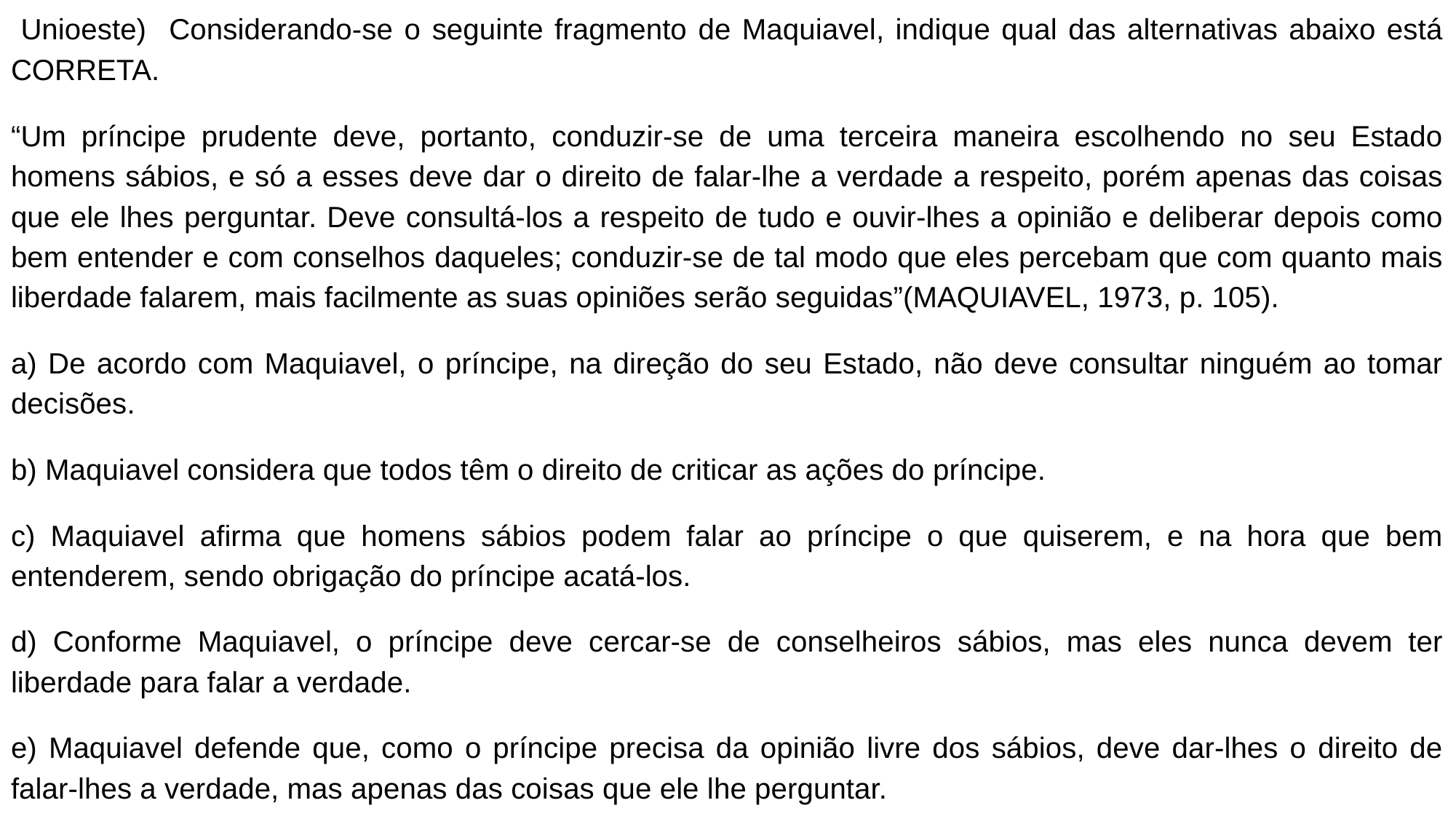

(Unioeste)  Considerando-se o seguinte fragmento de Maquiavel, indique qual das alternativas abaixo está CORRETA.
“Um príncipe prudente deve, portanto, conduzir-se de uma terceira maneira escolhendo no seu Estado homens sábios, e só a esses deve dar o direito de falar-lhe a verdade a respeito, porém apenas das coisas que ele lhes perguntar. Deve consultá-los a respeito de tudo e ouvir-lhes a opinião e deliberar depois como bem entender e com conselhos daqueles; conduzir-se de tal modo que eles percebam que com quanto mais liberdade falarem, mais facilmente as suas opiniões serão seguidas”(MAQUIAVEL, 1973, p. 105).
a) De acordo com Maquiavel, o príncipe, na direção do seu Estado, não deve consultar ninguém ao tomar decisões.
b) Maquiavel considera que todos têm o direito de criticar as ações do príncipe.
c) Maquiavel afirma que homens sábios podem falar ao príncipe o que quiserem, e na hora que bem entenderem, sendo obrigação do príncipe acatá-los.
d) Conforme Maquiavel, o príncipe deve cercar-se de conselheiros sábios, mas eles nunca devem ter liberdade para falar a verdade.
e) Maquiavel defende que, como o príncipe precisa da opinião livre dos sábios, deve dar-lhes o direito de falar-lhes a verdade, mas apenas das coisas que ele lhe perguntar.